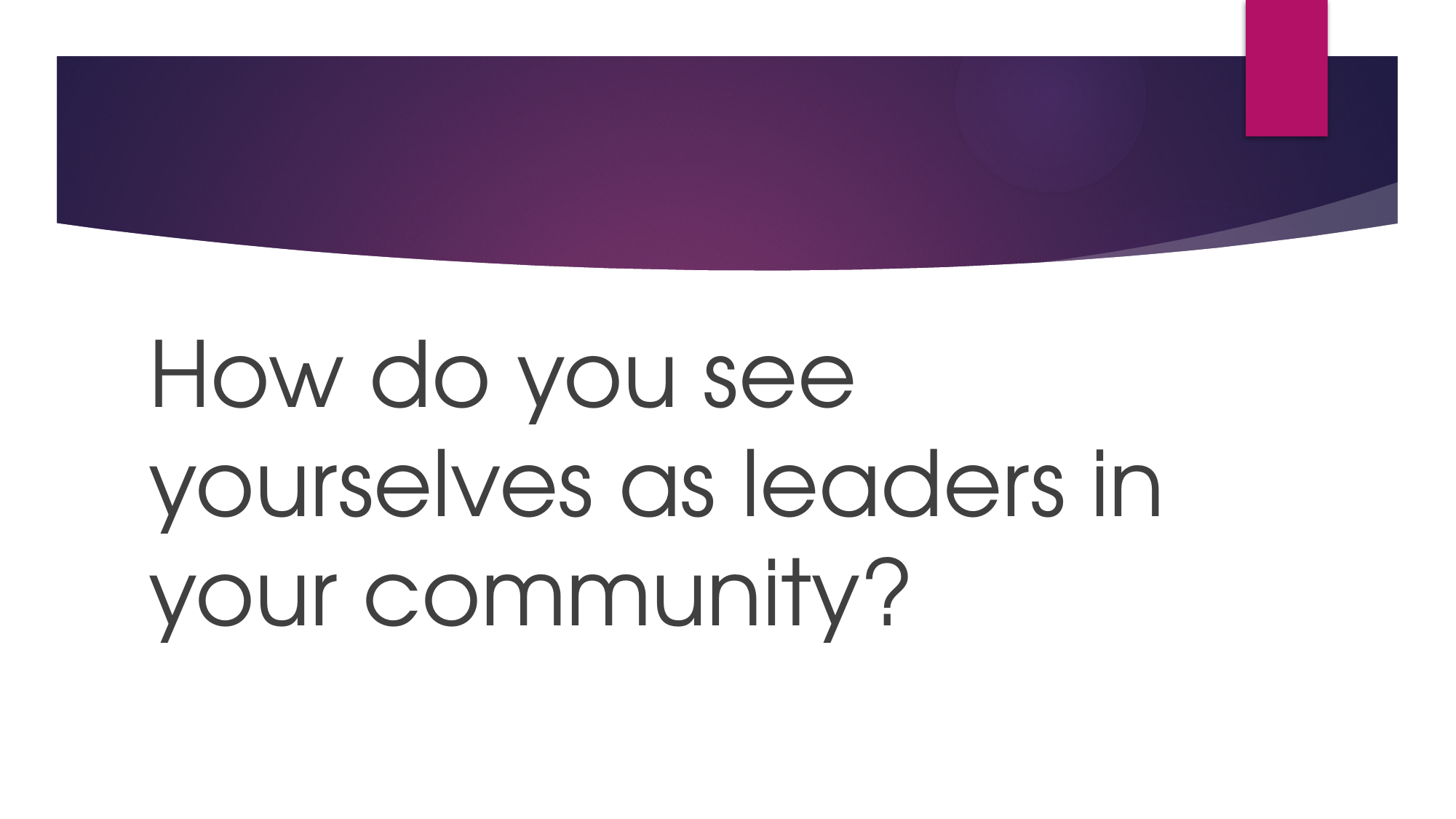

How do you see yourselves as leaders in your community?